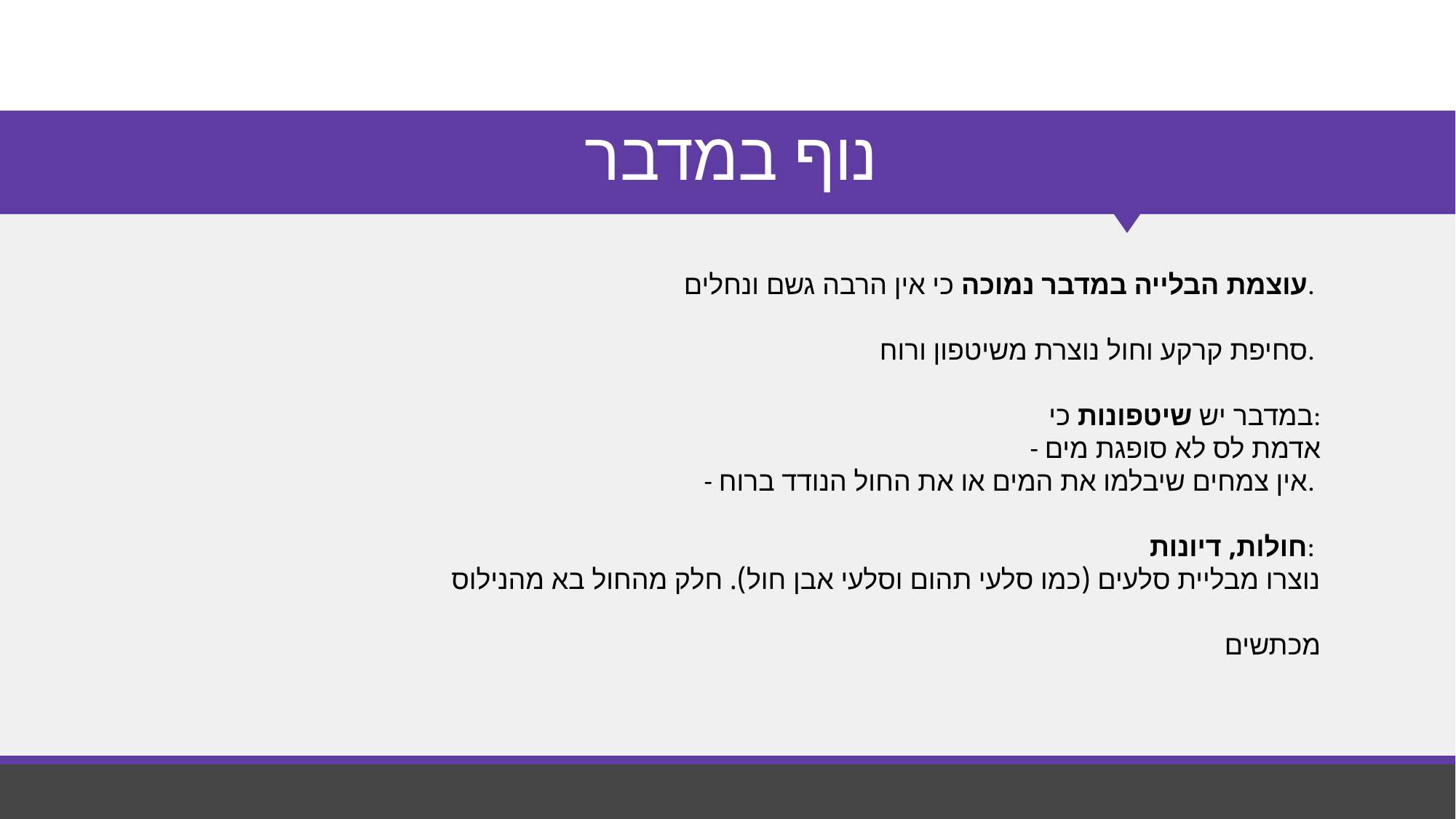

# נוף במדבר
עוצמת הבלייה במדבר נמוכה כי אין הרבה גשם ונחלים.

סחיפת קרקע וחול נוצרת משיטפון ורוח.

במדבר יש שיטפונות כי:
- אדמת לס לא סופגת מים
- אין צמחים שיבלמו את המים או את החול הנודד ברוח.

חולות, דיונות:
נוצרו מבליית סלעים (כמו סלעי תהום וסלעי אבן חול). חלק מהחול בא מהנילוס

מכתשים